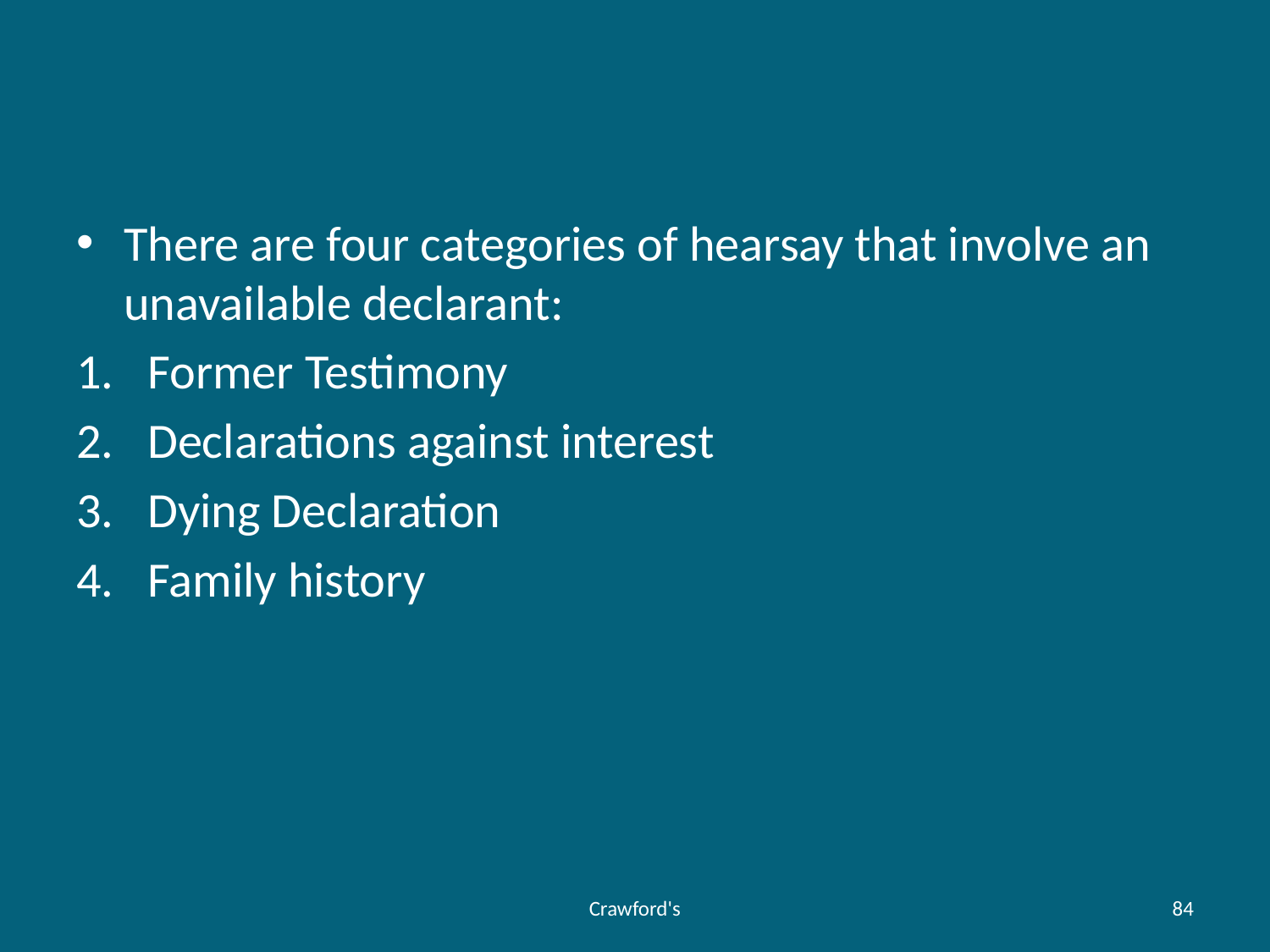

#
There are four categories of hearsay that involve an unavailable declarant:
Former Testimony
Declarations against interest
Dying Declaration
Family history

Crawford's
84